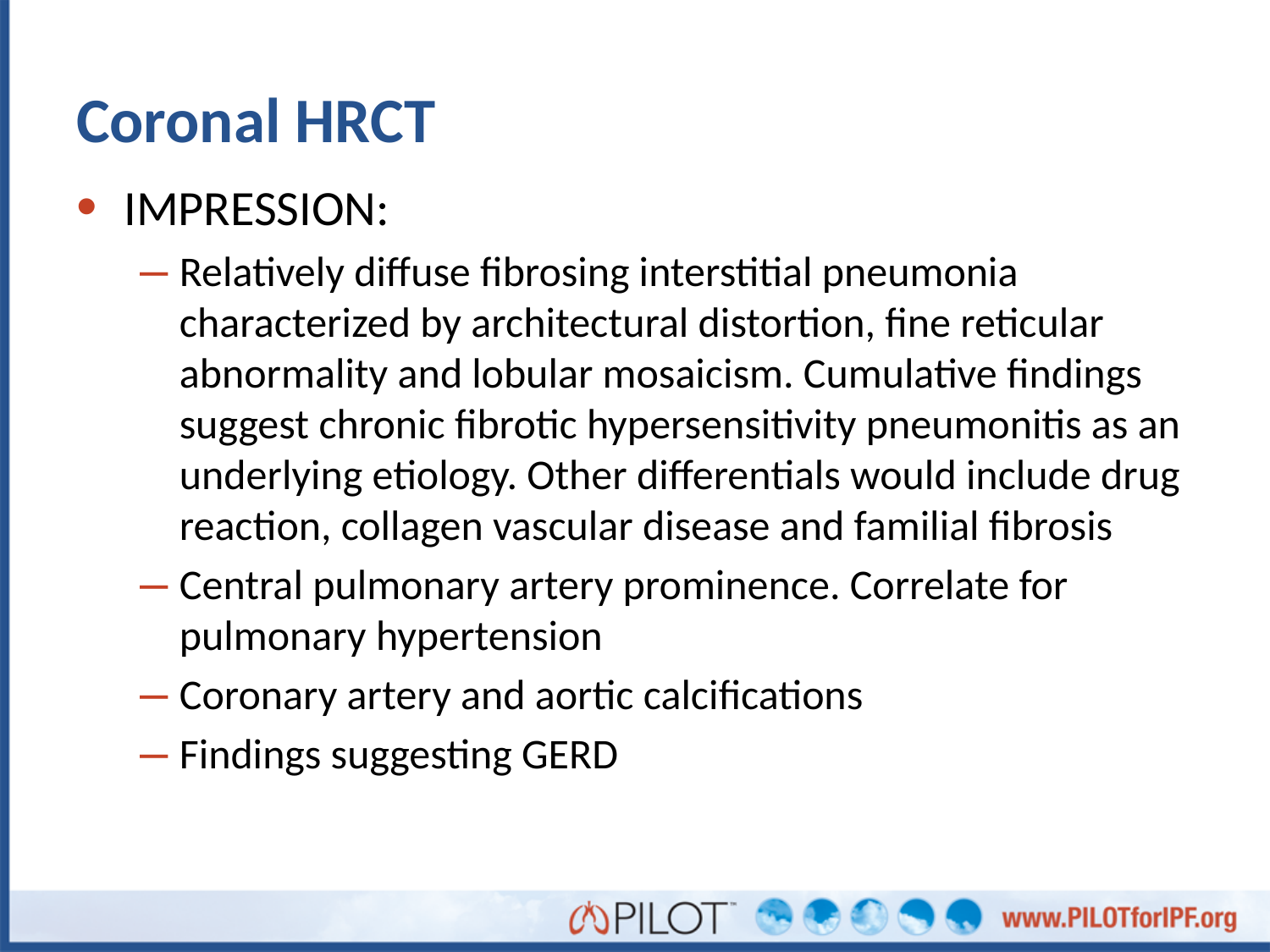

# Coronal HRCT
IMPRESSION:
Relatively diffuse fibrosing interstitial pneumonia characterized by architectural distortion, fine reticular abnormality and lobular mosaicism. Cumulative findings suggest chronic fibrotic hypersensitivity pneumonitis as an underlying etiology. Other differentials would include drug reaction, collagen vascular disease and familial fibrosis
Central pulmonary artery prominence. Correlate for pulmonary hypertension
Coronary artery and aortic calcifications
Findings suggesting GERD